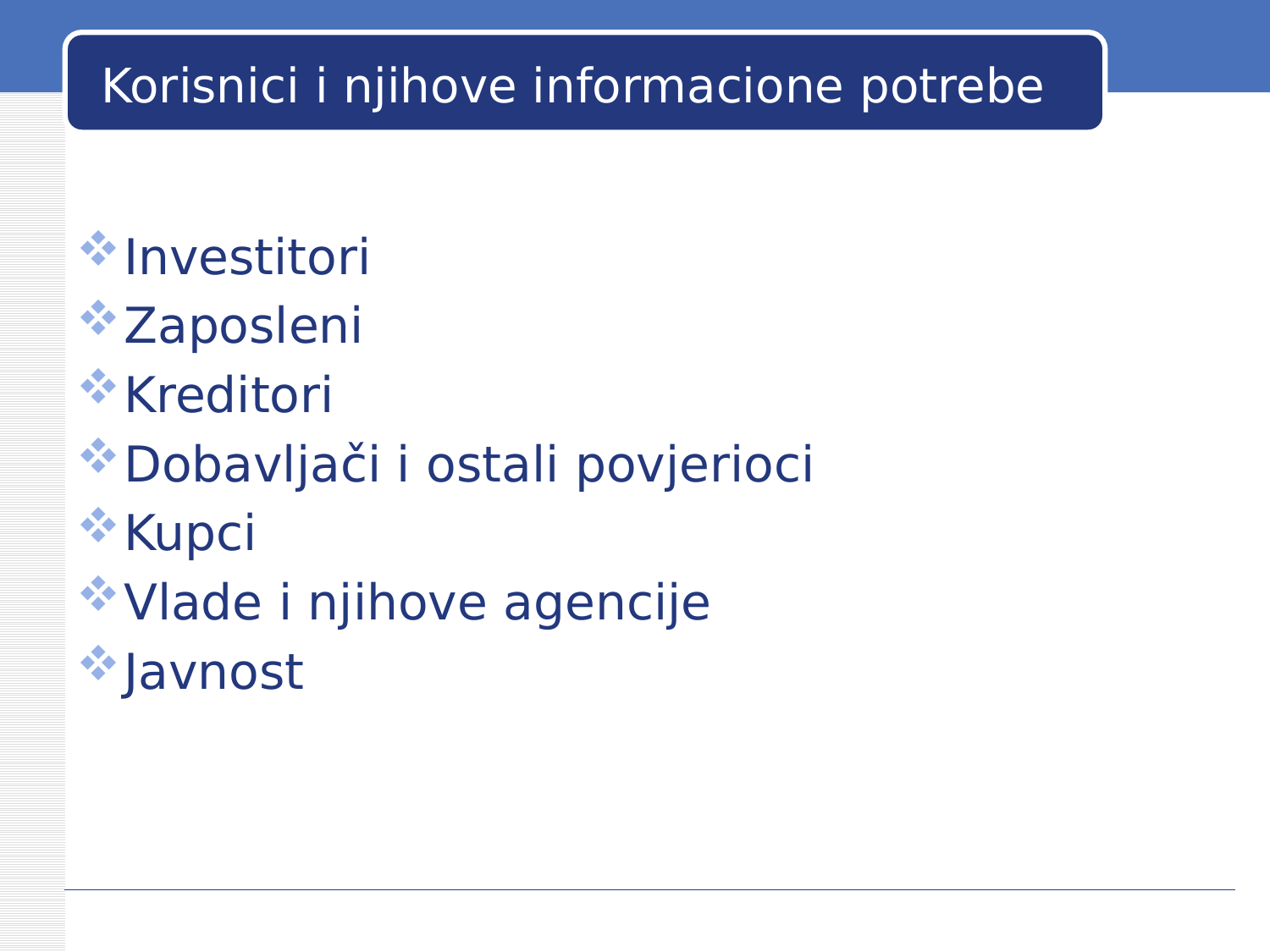

# Korisnici i njihove informacione potrebe

Investitori
Zaposleni
Kreditori
Dobavljači i ostali povjerioci
Kupci
Vlade i njihove agencije
Javnost